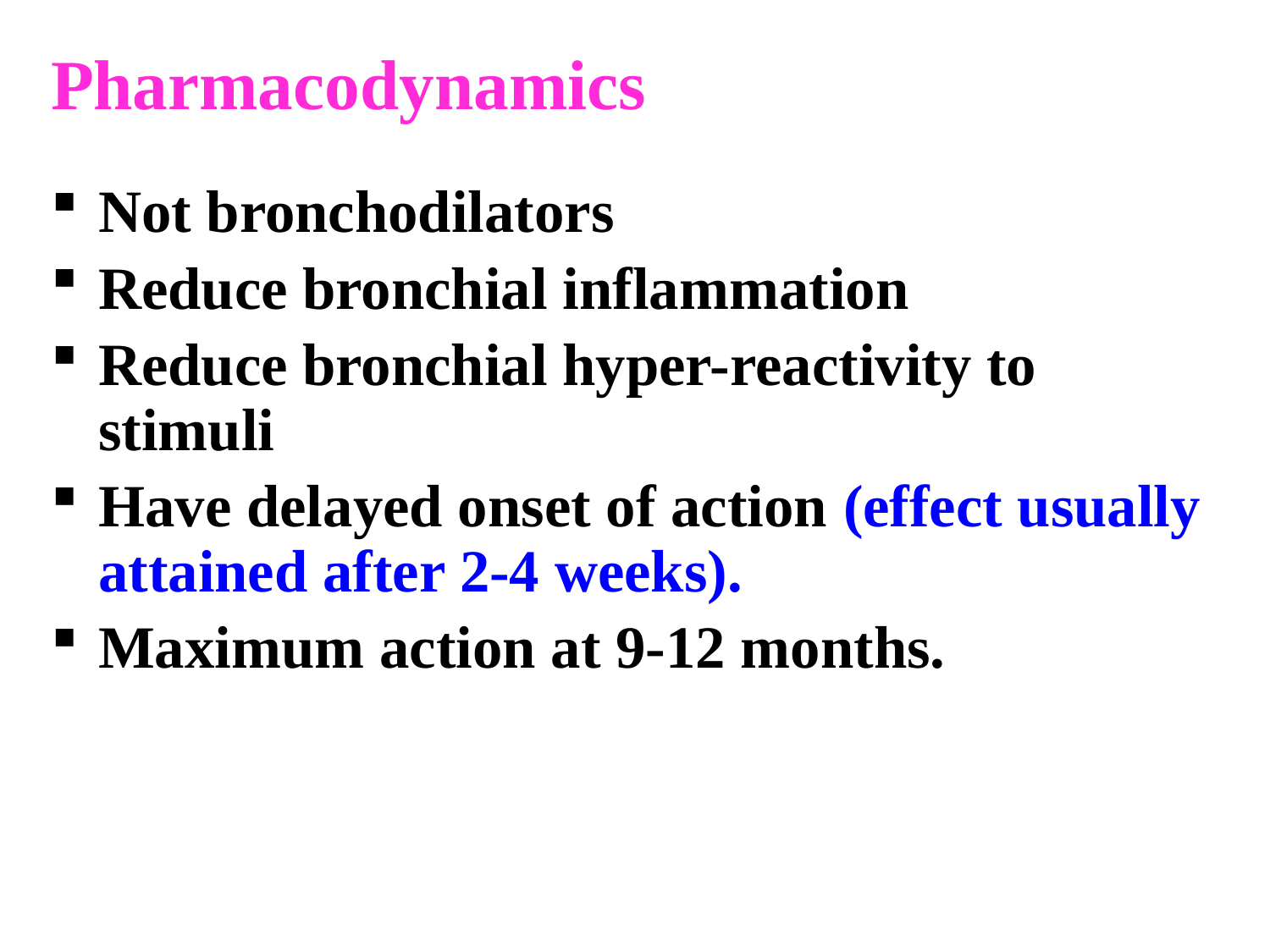

Pharmacodynamics

Not bronchodilators
Reduce bronchial inflammation
Reduce bronchial hyper-reactivity to stimuli
Have delayed onset of action (effect usually attained after 2-4 weeks).
Maximum action at 9-12 months.